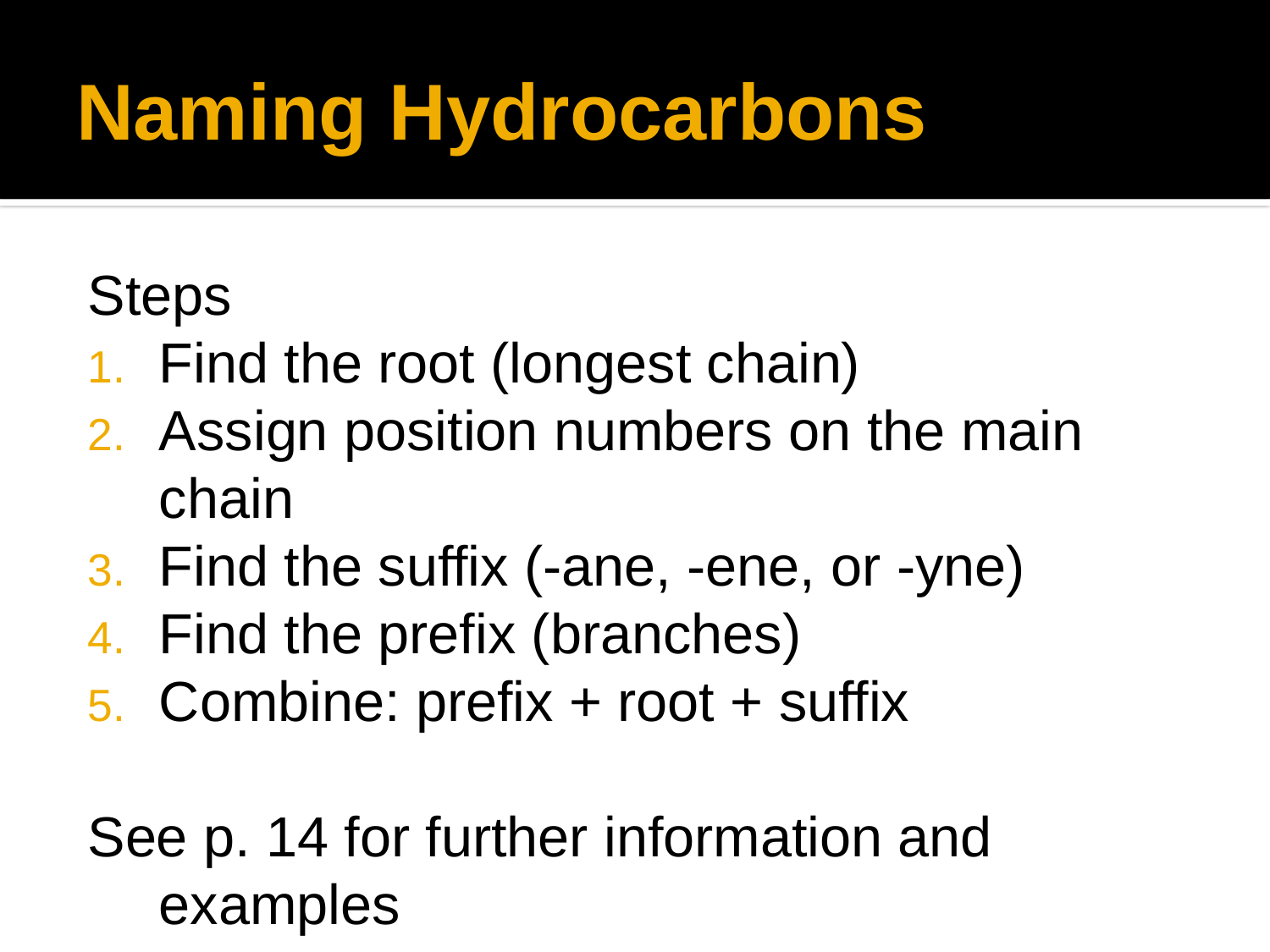

# Naming Hydrocarbons
Steps
Find the root (longest chain)
Assign position numbers on the main chain
Find the suffix (-ane, -ene, or -yne)
Find the prefix (branches)
Combine: prefix + root + suffix

See p. 14 for further information and examples